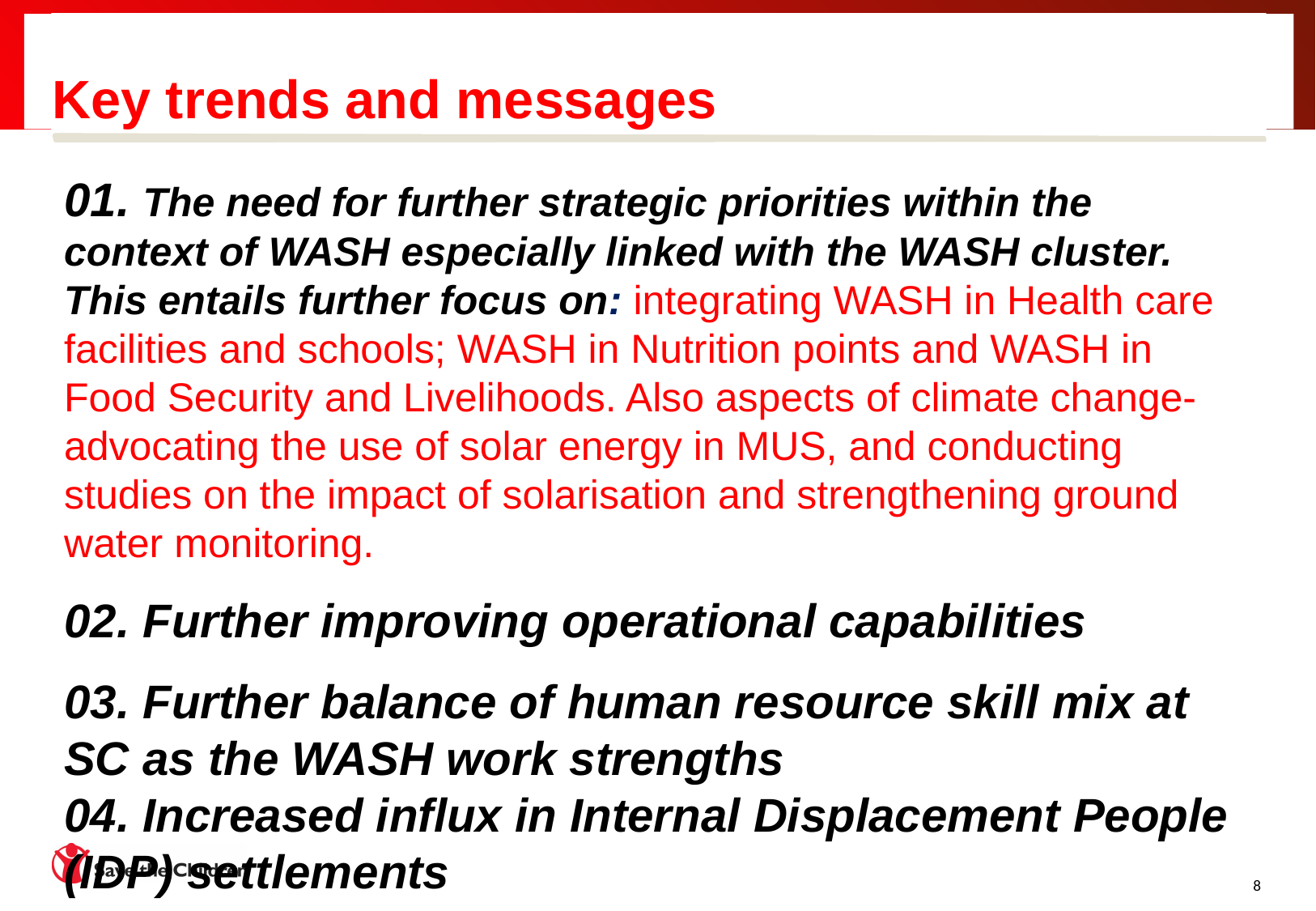

# Key trends and messages
01. The need for further strategic priorities within the context of WASH especially linked with the WASH cluster. This entails further focus on: integrating WASH in Health care facilities and schools; WASH in Nutrition points and WASH in Food Security and Livelihoods. Also aspects of climate change- advocating the use of solar energy in MUS, and conducting studies on the impact of solarisation and strengthening ground water monitoring.

02. Further improving operational capabilities

03. Further balance of human resource skill mix at SC as the WASH work strengths
04. Increased influx in Internal Displacement People (IDP) settlements